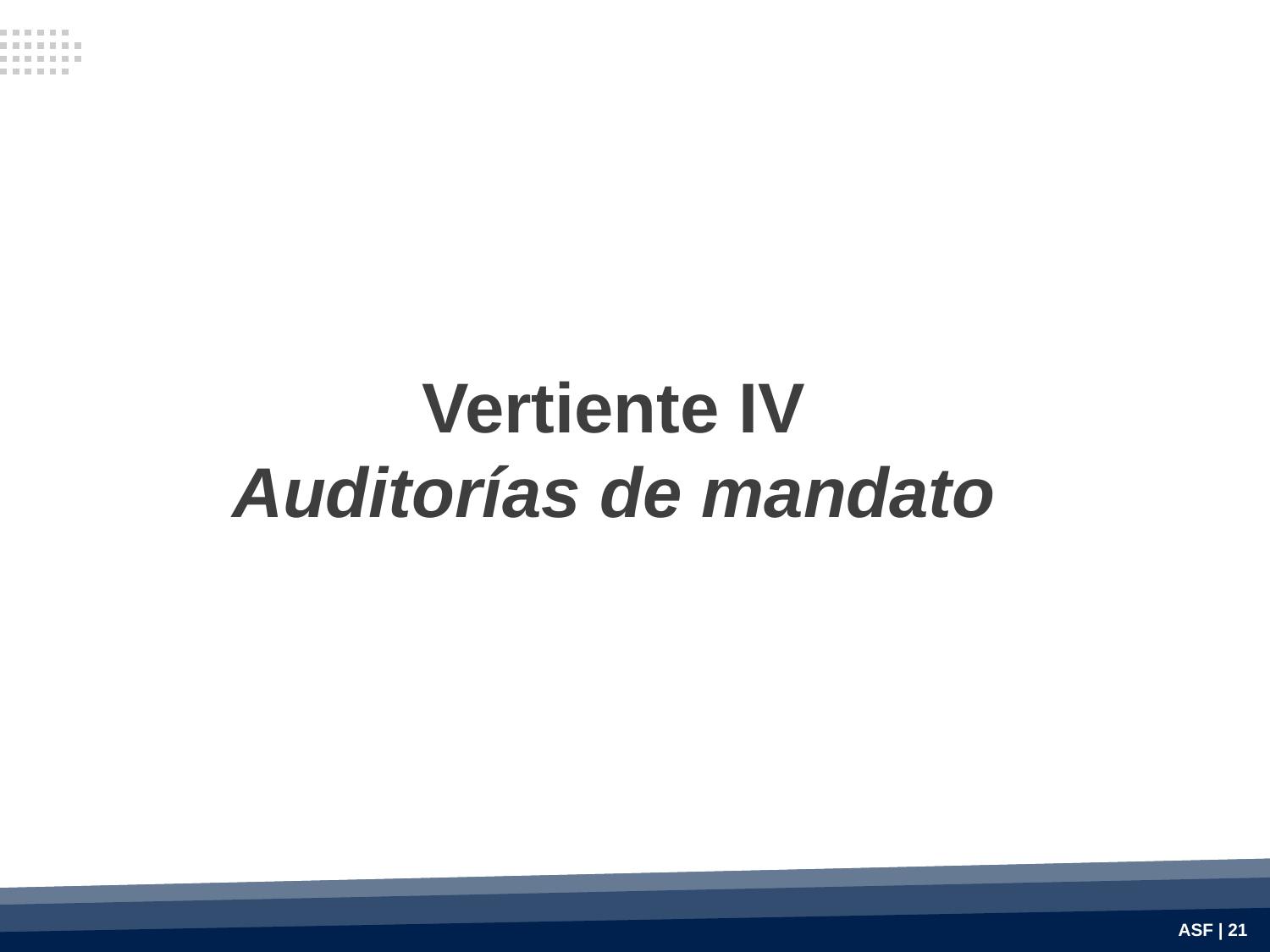

Vertiente IV
Auditorías de mandato
ASF | 21